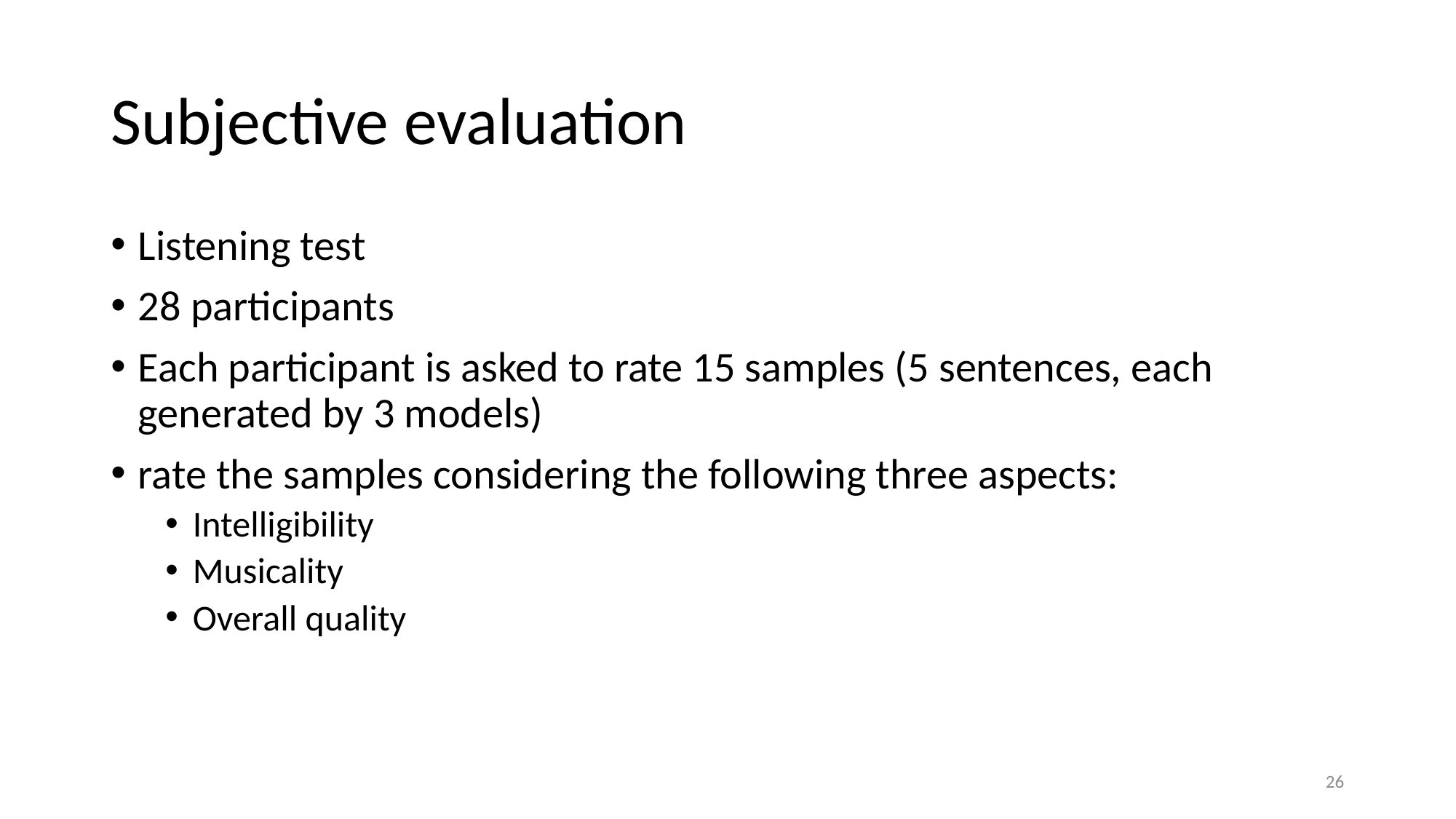

# Subjective evaluation
Listening test
28 participants
Each participant is asked to rate 15 samples (5 sentences, each generated by 3 models)
rate the samples considering the following three aspects:
Intelligibility
Musicality
Overall quality

26